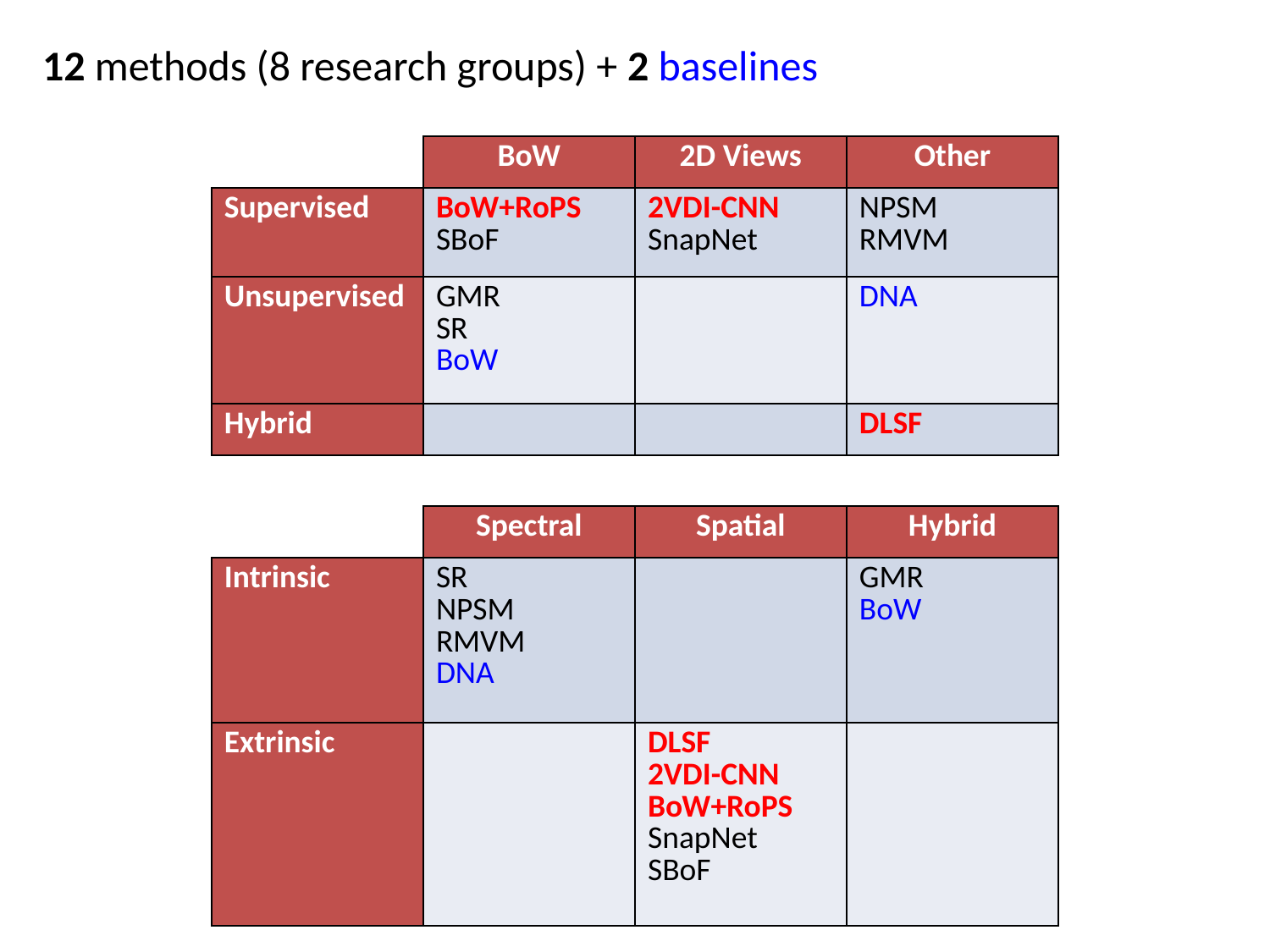

12 methods (8 research groups) + 2 baselines
|  | BoW | 2D Views | Other |
| --- | --- | --- | --- |
| Supervised | BoW+RoPS SBoF | 2VDI-CNN SnapNet | NPSM RMVM |
| Unsupervised | GMR SR BoW |  | DNA |
| Hybrid |  |  | DLSF |
|  | Spectral | Spatial | Hybrid |
| --- | --- | --- | --- |
| Intrinsic | SR NPSM RMVM DNA |  | GMR BoW |
| Extrinsic |  | DLSF 2VDI-CNN BoW+RoPS SnapNet SBoF |  |